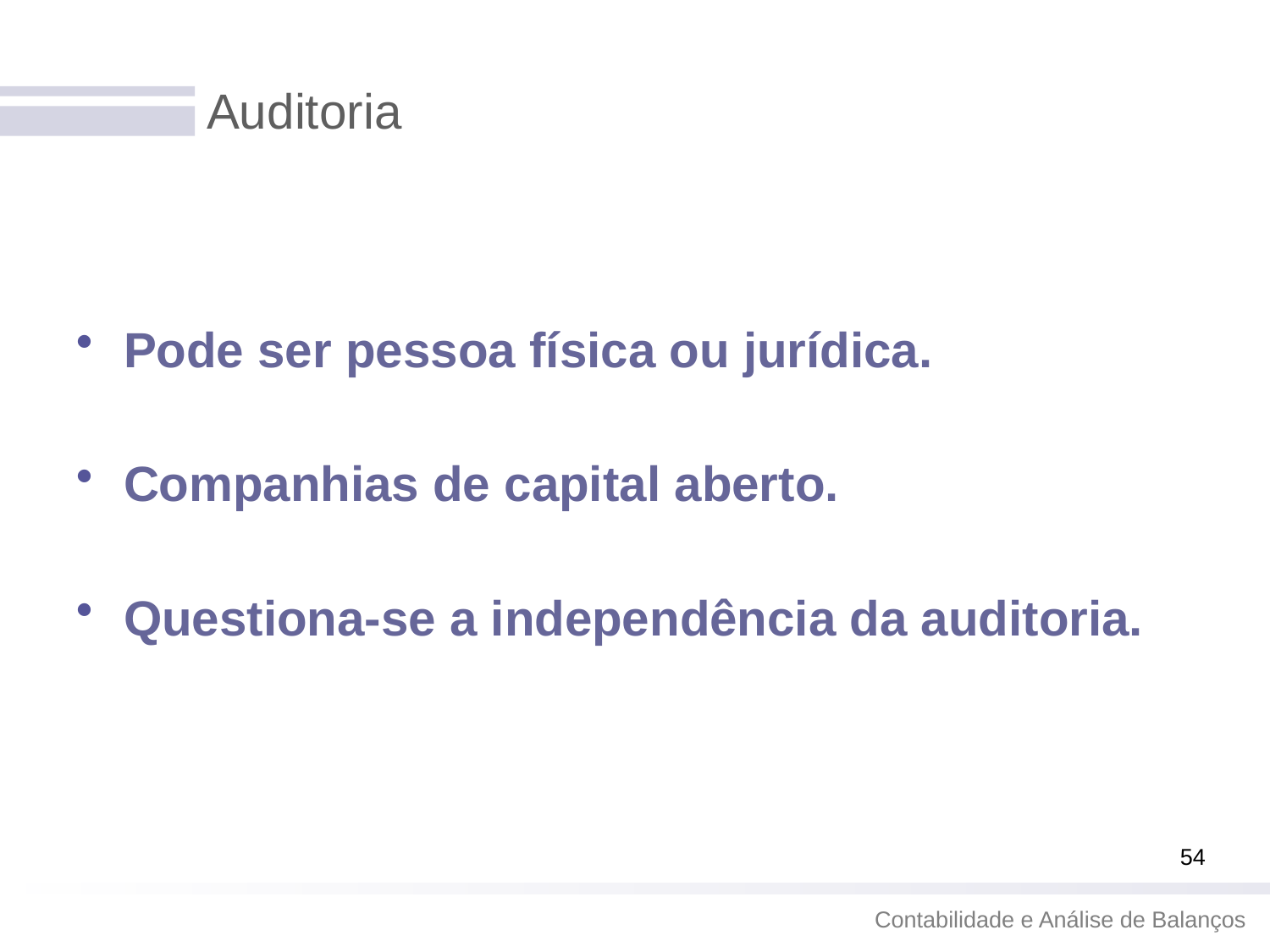

# Auditoria
Pode ser pessoa física ou jurídica.
Companhias de capital aberto.
Questiona-se a independência da auditoria.
54